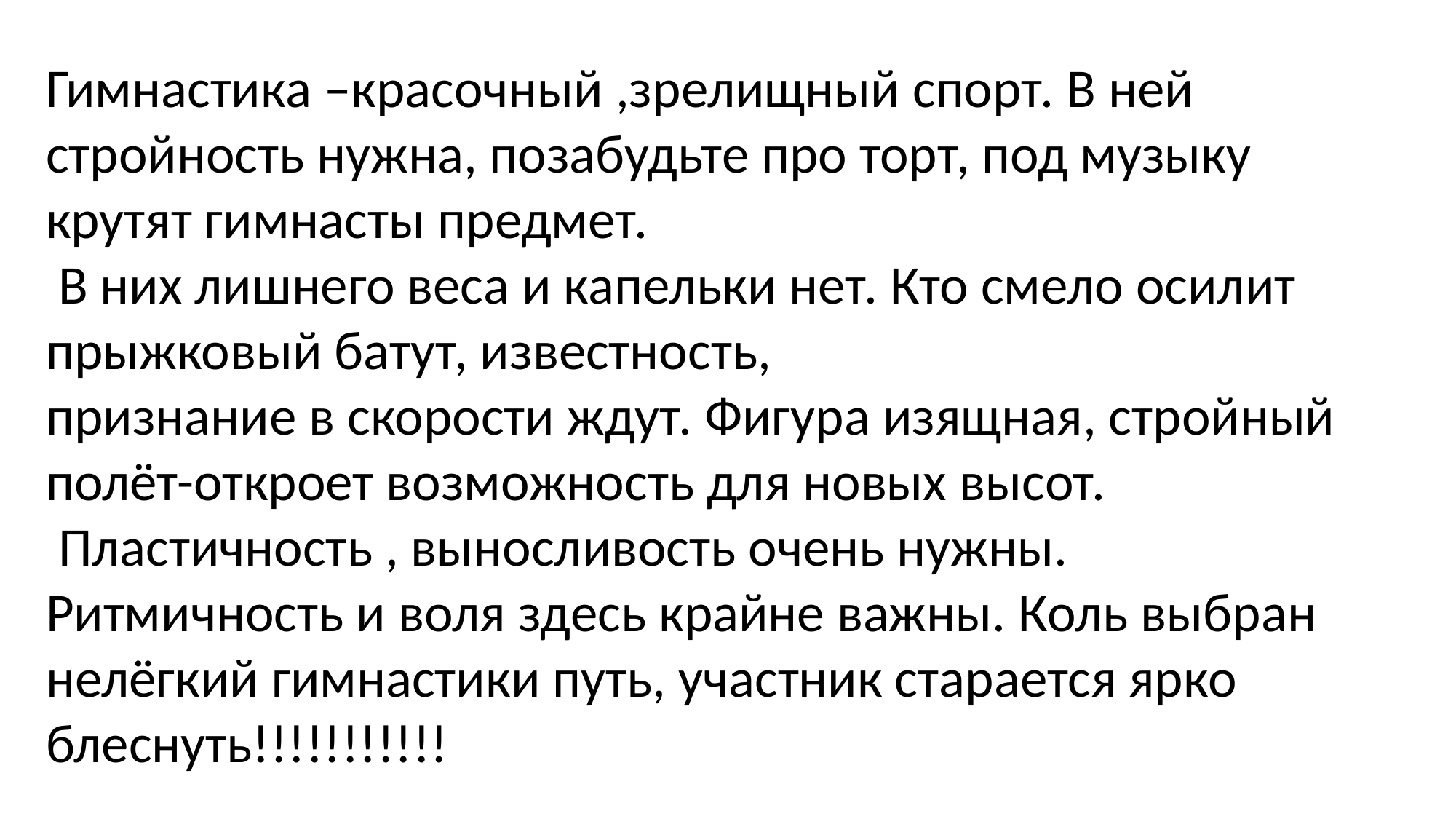

Гимнастика –красочный ,зрелищный спорт. В ней стройность нужна, позабудьте про торт, под музыку крутят гимнасты предмет.
 В них лишнего веса и капельки нет. Кто смело осилит прыжковый батут, известность,
признание в скорости ждут. Фигура изящная, стройный полёт-откроет возможность для новых высот.
 Пластичность , выносливость очень нужны. Ритмичность и воля здесь крайне важны. Коль выбран нелёгкий гимнастики путь, участник старается ярко блеснуть!!!!!!!!!!!